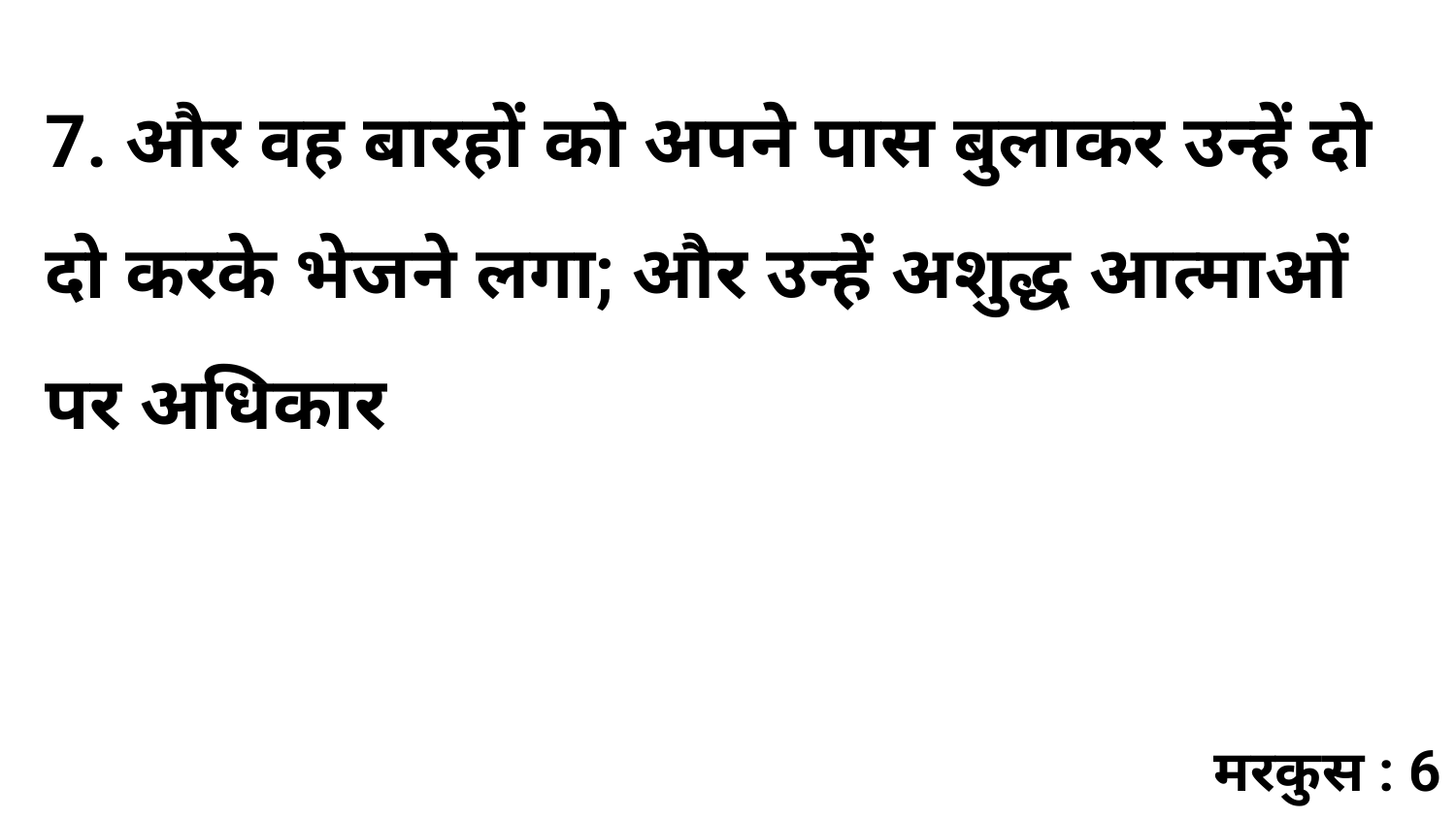

7. और वह बारहों को अपने पास बुलाकर उन्हें दो दो करके भेजने लगा; और उन्हें अशुद्ध आत्माओं पर अधिकार
मरकुस : 6